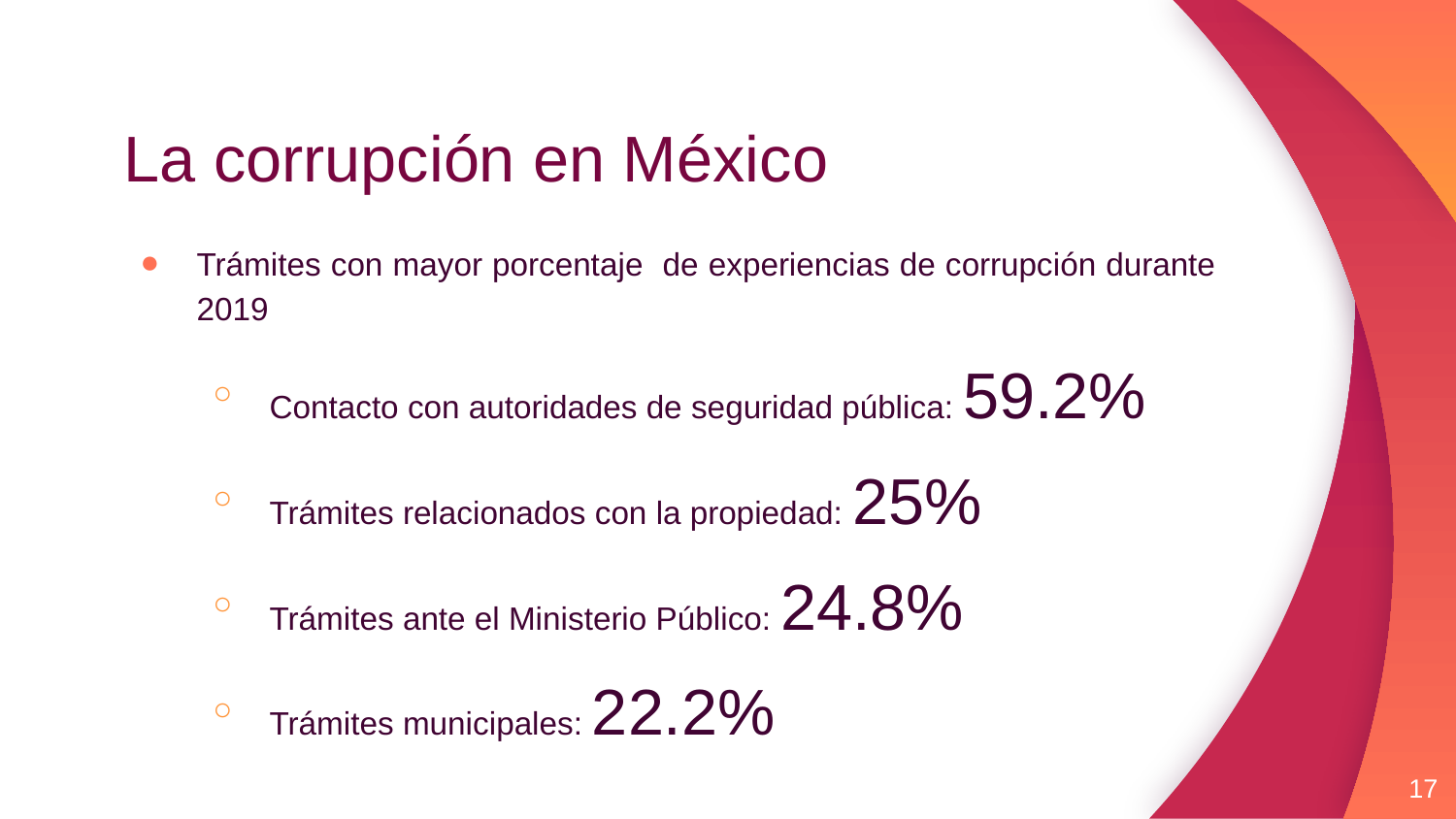

# La corrupción en México
Trámites con mayor porcentaje  de experiencias de corrupción durante 2019
Contacto con autoridades de seguridad pública: 59.2%
Trámites relacionados con la propiedad: 25%
Trámites ante el Ministerio Público: 24.8%
Trámites municipales: 22.2%

17